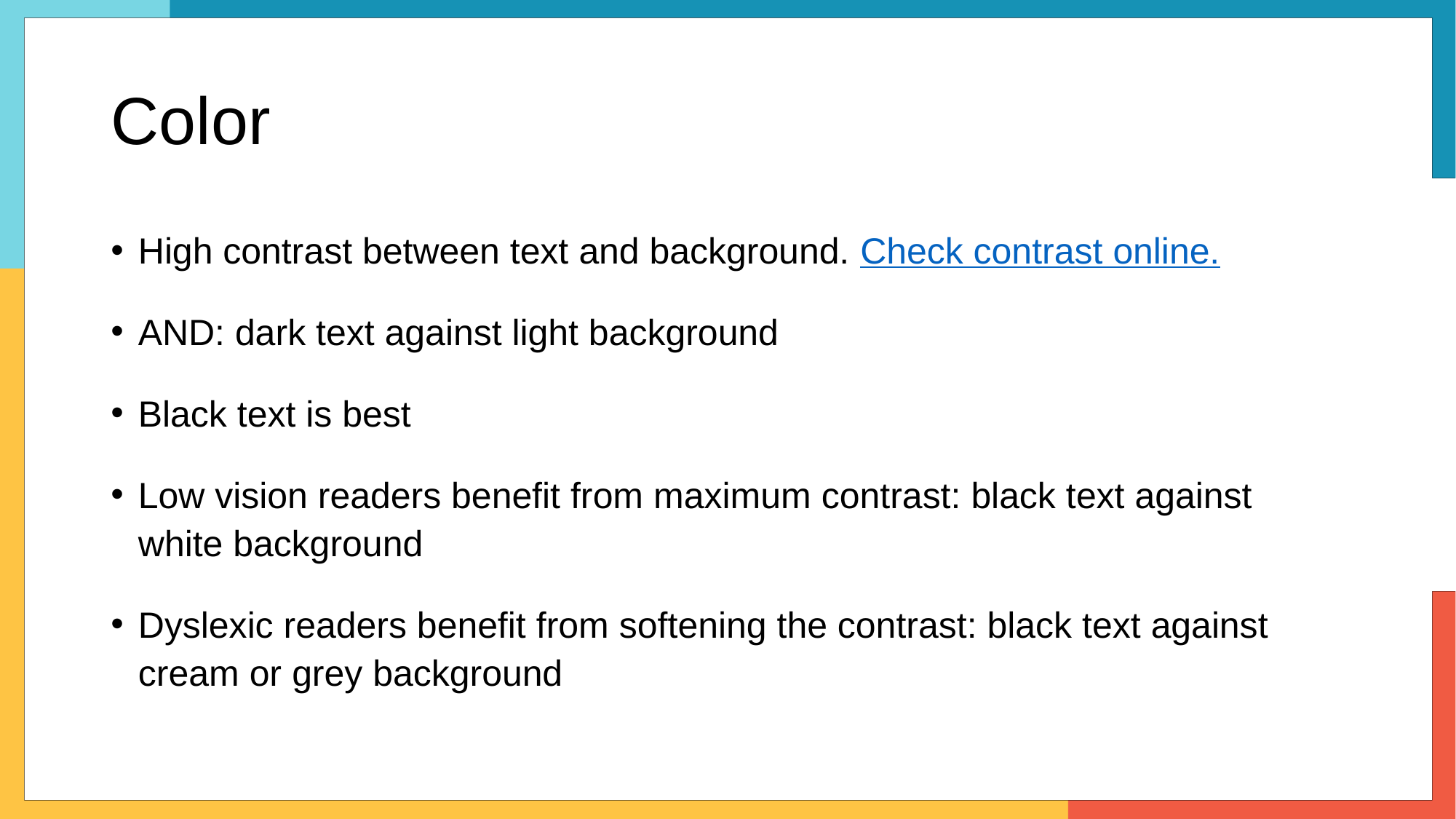

# Color
High contrast between text and background. Check contrast online.
AND: dark text against light background
Black text is best
Low vision readers benefit from maximum contrast: black text against white background
Dyslexic readers benefit from softening the contrast: black text against cream or grey background